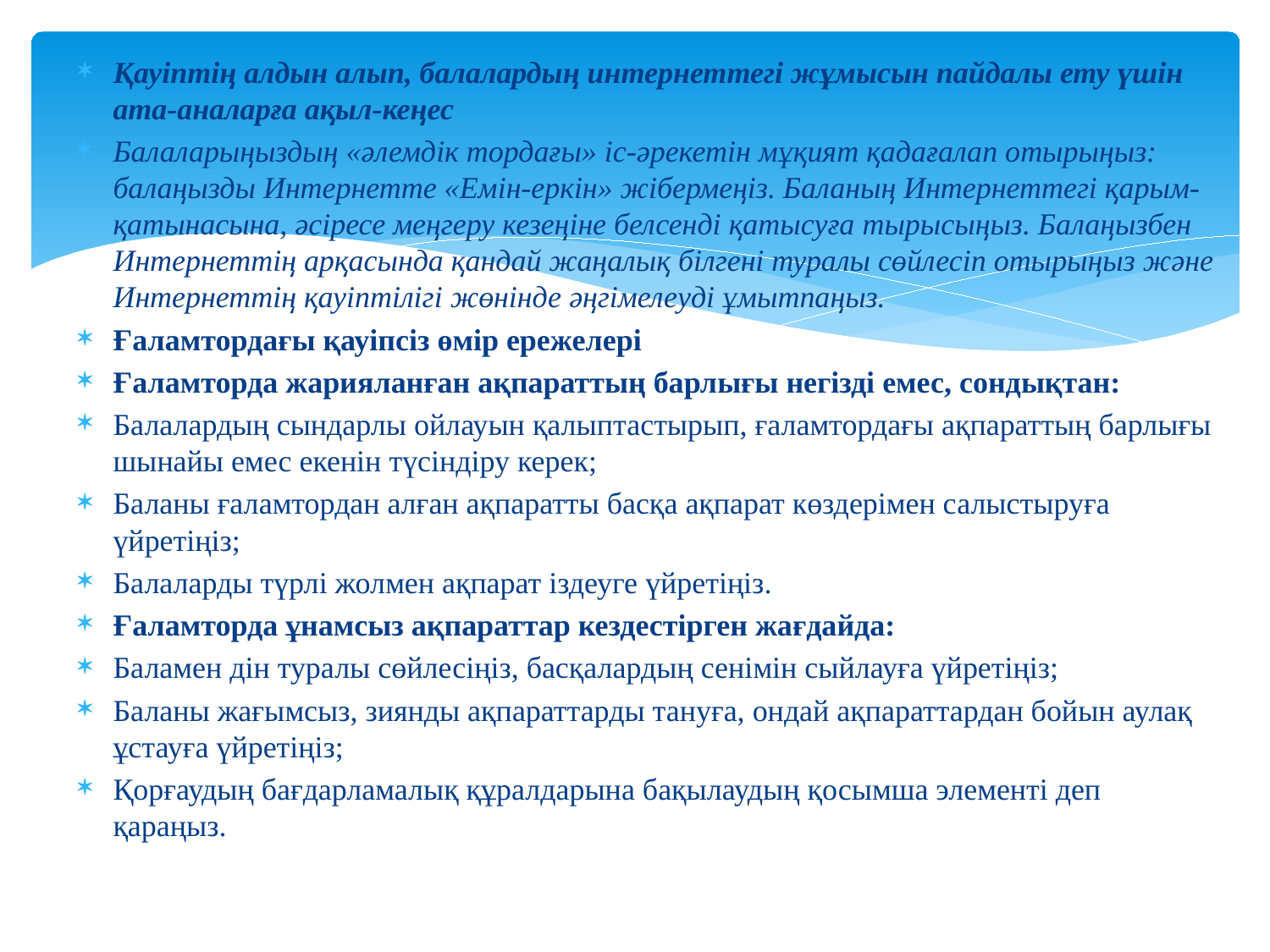

Қауіптің алдын алып, балалардың интернеттегі жұмысын пайдалы ету үшін ата-аналарға ақыл-кеңес
Балаларыңыздың «әлемдік тордағы» іс-әрекетін мұқият қадағалап отырыңыз: балаңызды Интернетте «Емін-еркін» жібермеңіз. Баланың Интернеттегі қарым-қатынасына, әсіресе меңгеру кезеңіне белсенді қатысуға тырысыңыз. Балаңызбен Интернеттің арқасында қандай жаңалық білгені туралы сөйлесіп отырыңыз және Интернеттің қауіптілігі жөнінде әңгімелеуді ұмытпаңыз.
Ғаламтордағы қауіпсіз өмір ережелері
Ғаламторда жарияланған ақпараттың барлығы негізді емес, сондықтан:
Балалардың сындарлы ойлауын қалыптастырып, ғаламтордағы ақпараттың барлығы шынайы емес екенін түсіндіру керек;
Баланы ғаламтордан алған ақпаратты басқа ақпарат көздерімен салыстыруға үйретіңіз;
Балаларды түрлі жолмен ақпарат іздеуге үйретіңіз.
Ғаламторда ұнамсыз ақпараттар кездестірген жағдайда:
Баламен дін туралы сөйлесіңіз, басқалардың сенімін сыйлауға үйретіңіз;
Баланы жағымсыз, зиянды ақпараттарды тануға, ондай ақпараттардан бойын аулақ ұстауға үйретіңіз;
Қорғаудың бағдарламалық құралдарына бақылаудың қосымша элементі деп қараңыз.